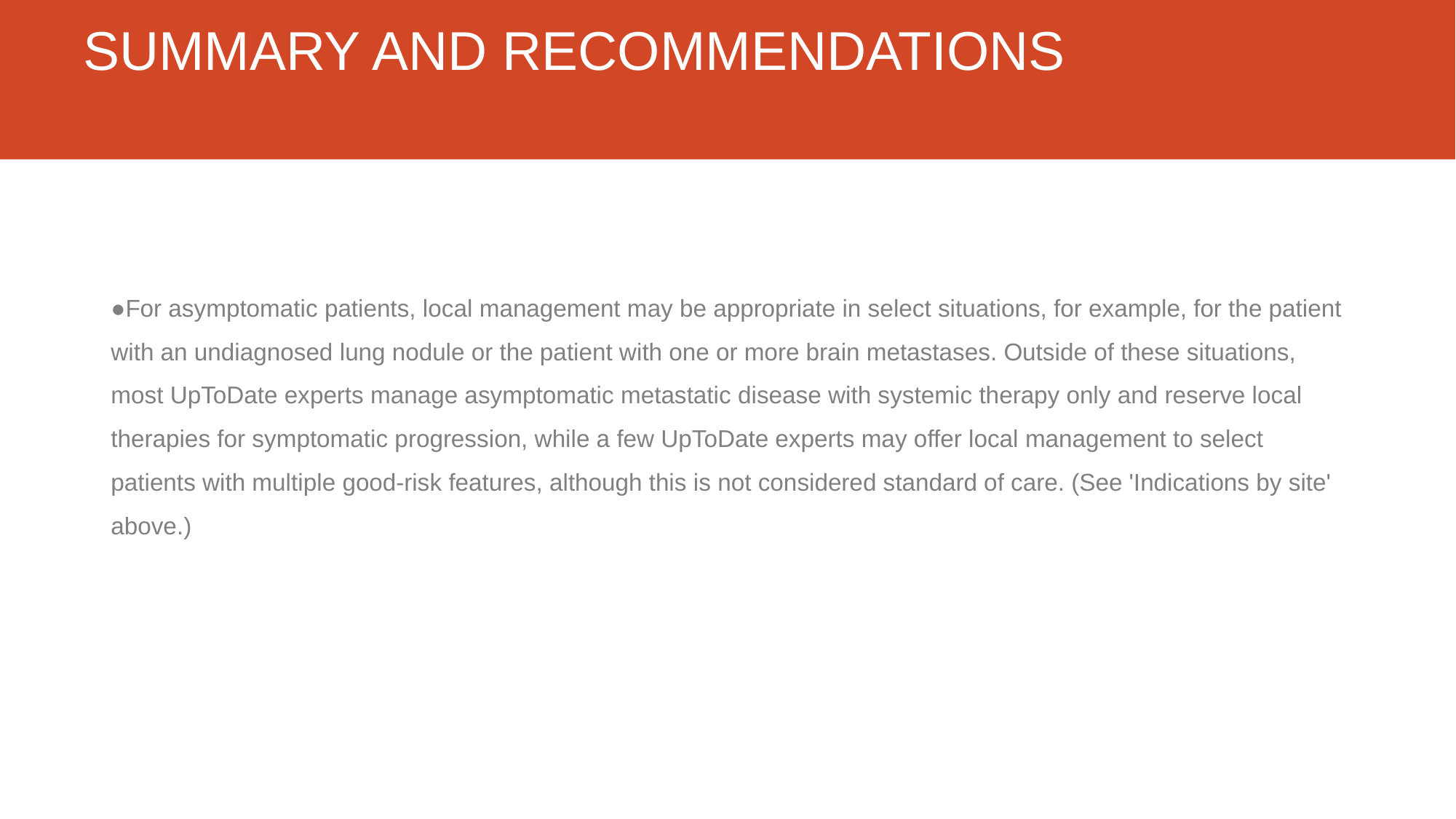

# SUMMARY AND RECOMMENDATIONS

●For asymptomatic patients, local management may be appropriate in select situations, for example, for the patient with an undiagnosed lung nodule or the patient with one or more brain metastases. Outside of these situations, most UpToDate experts manage asymptomatic metastatic disease with systemic therapy only and reserve local therapies for symptomatic progression, while a few UpToDate experts may offer local management to select patients with multiple good-risk features, although this is not considered standard of care. (See 'Indications by site' above.)